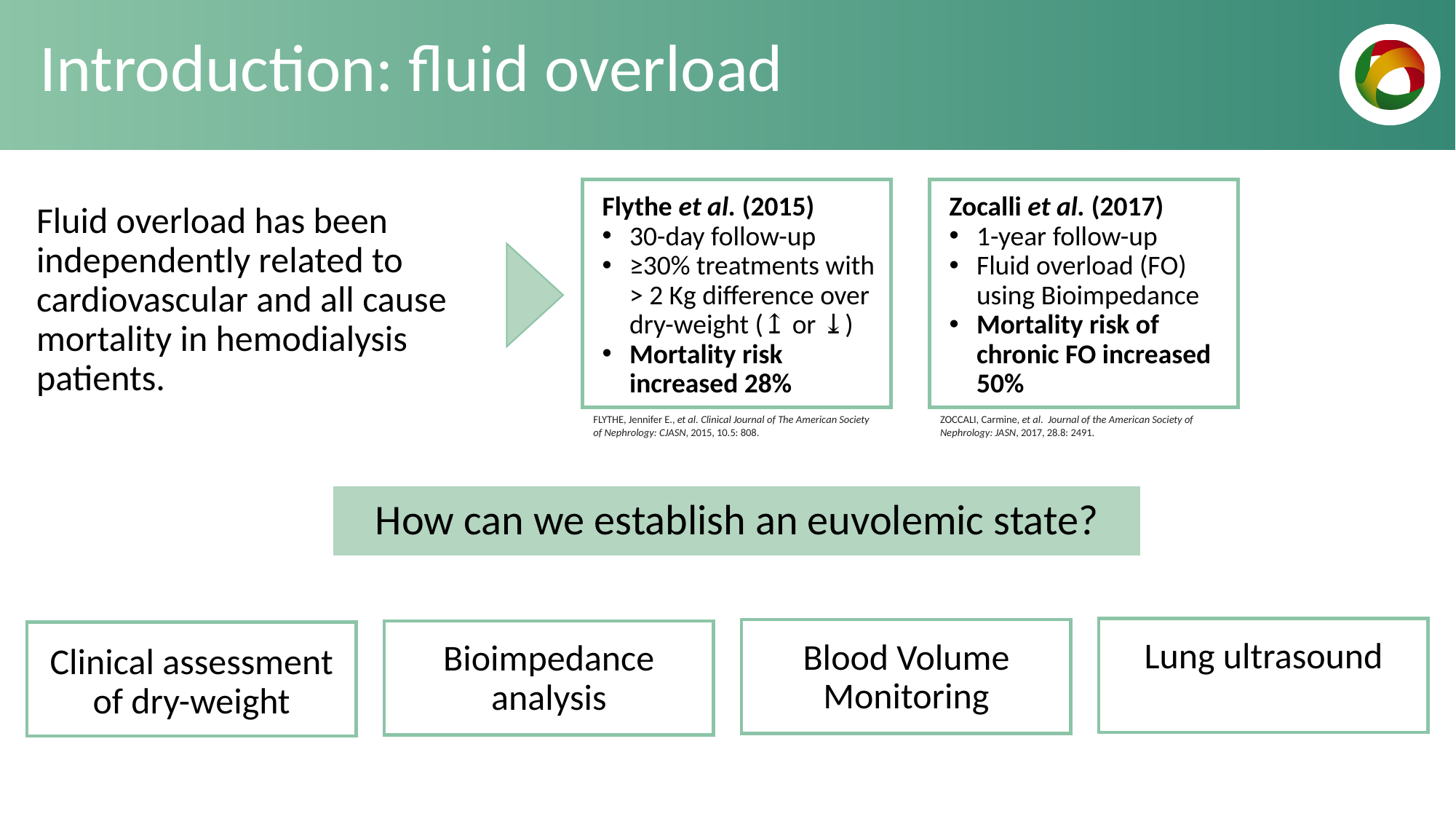

# Introduction: fluid overload

Flythe et al. (2015)
30-day follow-up
≥30% treatments with > 2 Kg difference over dry-weight (↥ or ⤓)
Mortality risk increased 28%
FLYTHE, Jennifer E., et al. Clinical Journal of The American Society of Nephrology: CJASN, 2015, 10.5: 808.

Zocalli et al. (2017)
1-year follow-up
Fluid overload (FO) using Bioimpedance
Mortality risk of chronic FO increased 50%
ZOCCALI, Carmine, et al.  Journal of the American Society of Nephrology: JASN, 2017, 28.8: 2491.
Fluid overload has been independently related to cardiovascular and all cause mortality in hemodialysis patients.

How can we establish an euvolemic state?

Lung ultrasound

Blood Volume Monitoring

Bioimpedance analysis

Clinical assessment of dry-weight